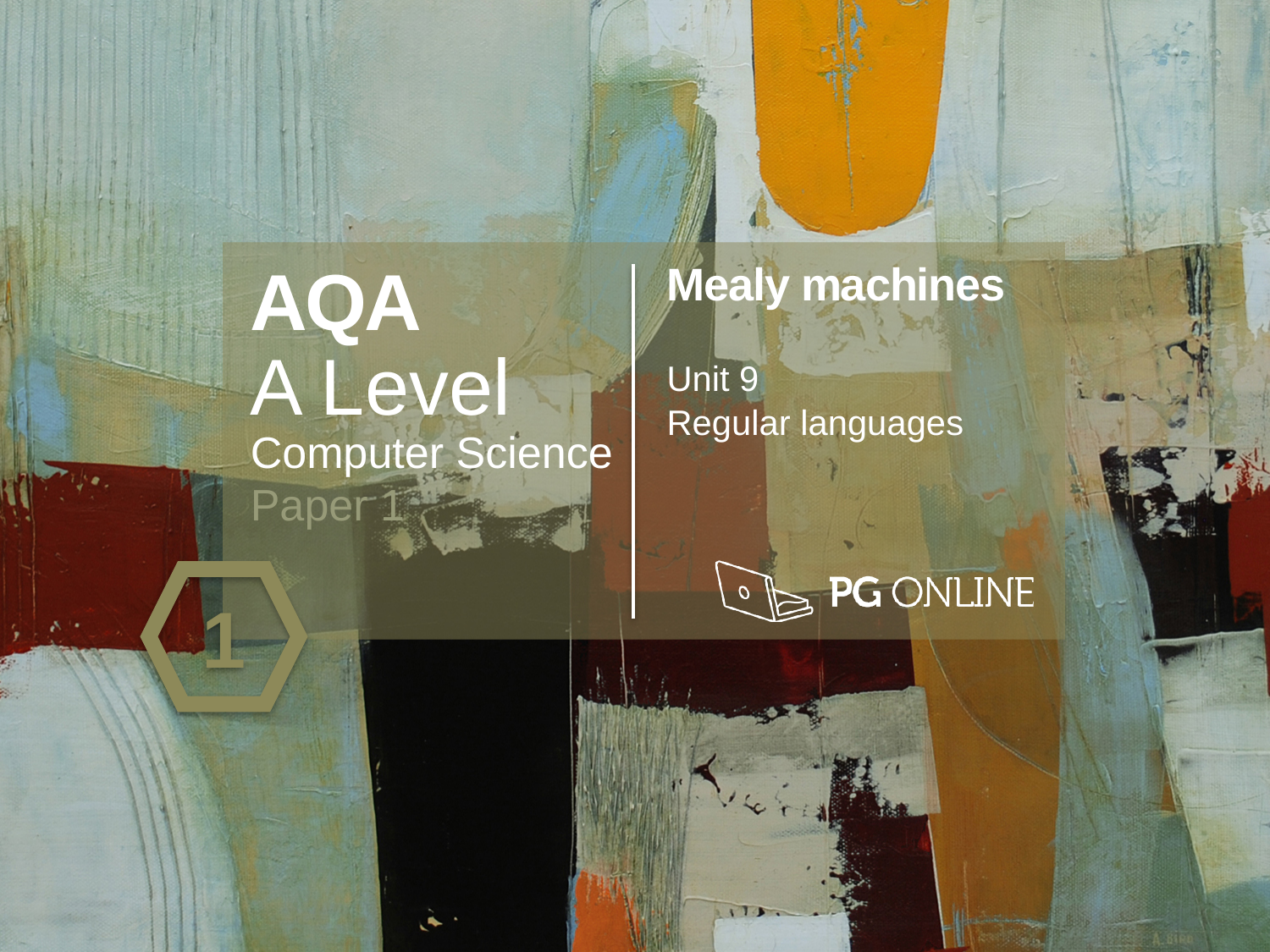

AQA
A Level
Computer Science
Paper 1

Mealy machines

Unit 9
Regular languages